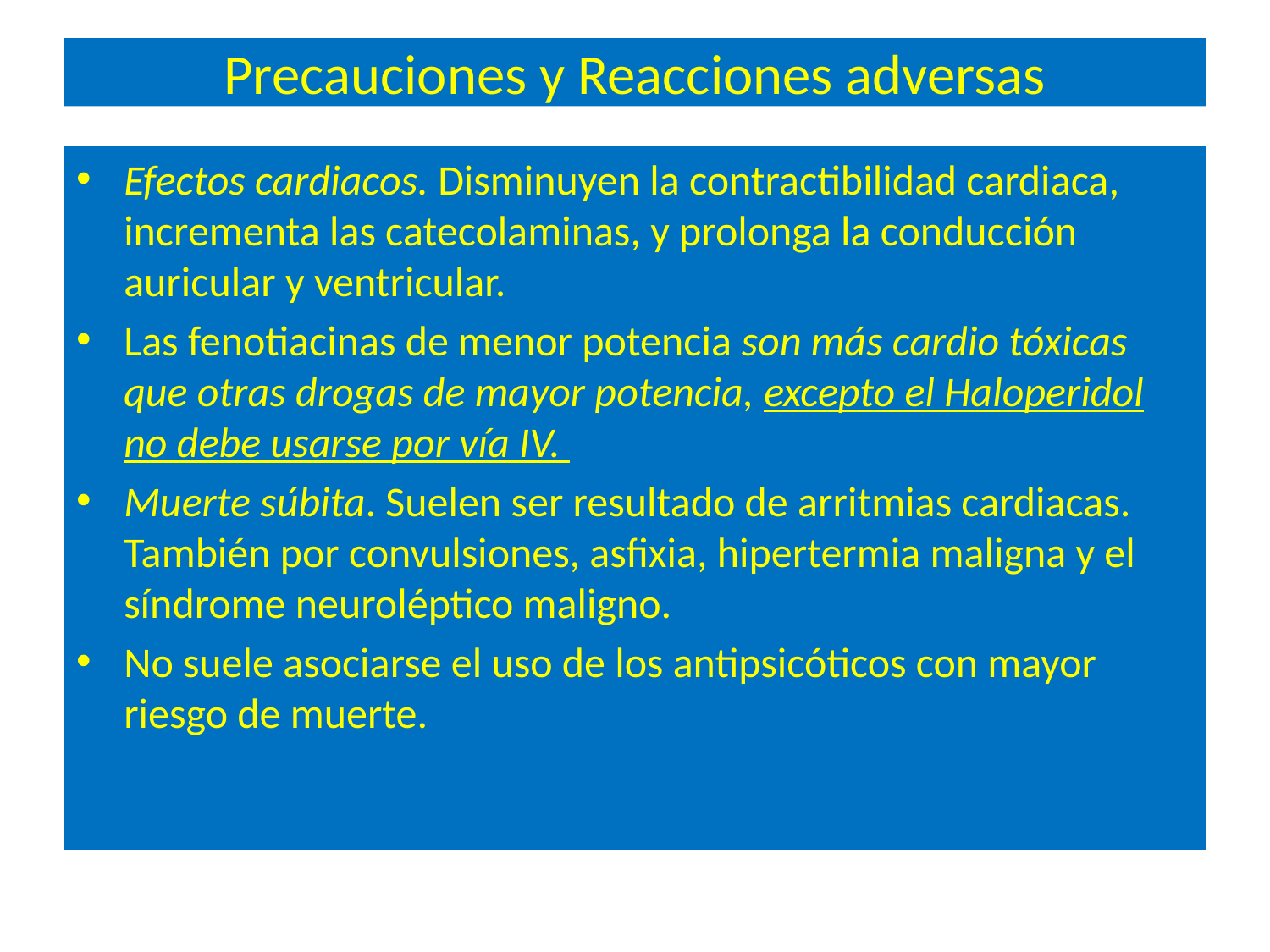

# Precauciones y Reacciones adversas
Efectos cardiacos. Disminuyen la contractibilidad cardiaca, incrementa las catecolaminas, y prolonga la conducción auricular y ventricular.
Las fenotiacinas de menor potencia son más cardio tóxicas que otras drogas de mayor potencia, excepto el Haloperidol no debe usarse por vía IV.
Muerte súbita. Suelen ser resultado de arritmias cardiacas. También por convulsiones, asfixia, hipertermia maligna y el síndrome neuroléptico maligno.
No suele asociarse el uso de los antipsicóticos con mayor riesgo de muerte.